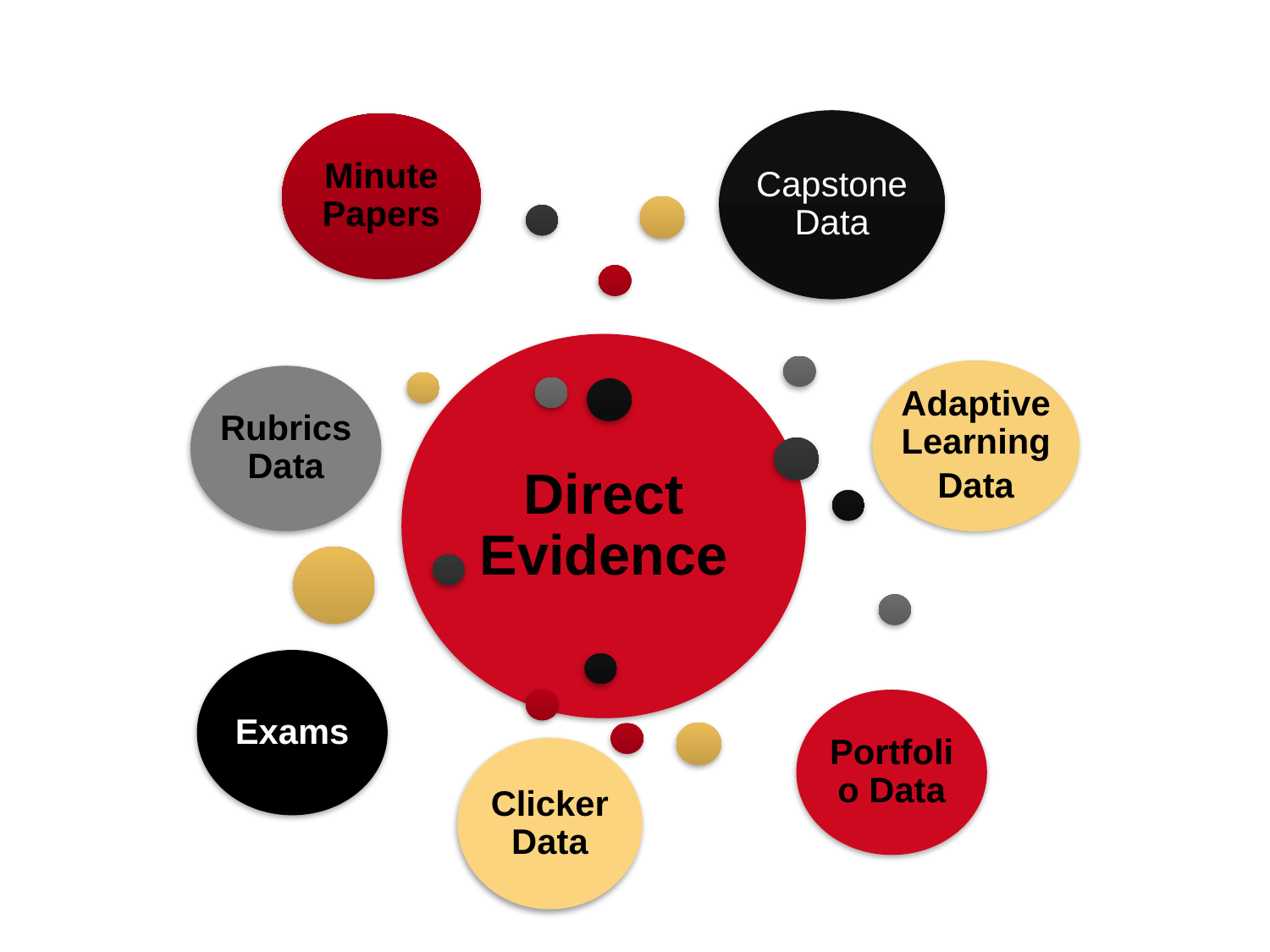

Capstone Data
Minute Papers

Direct Evidence

Adaptive Learning
Data
Rubrics Data

Exams

Portfolio Data

Clicker Data